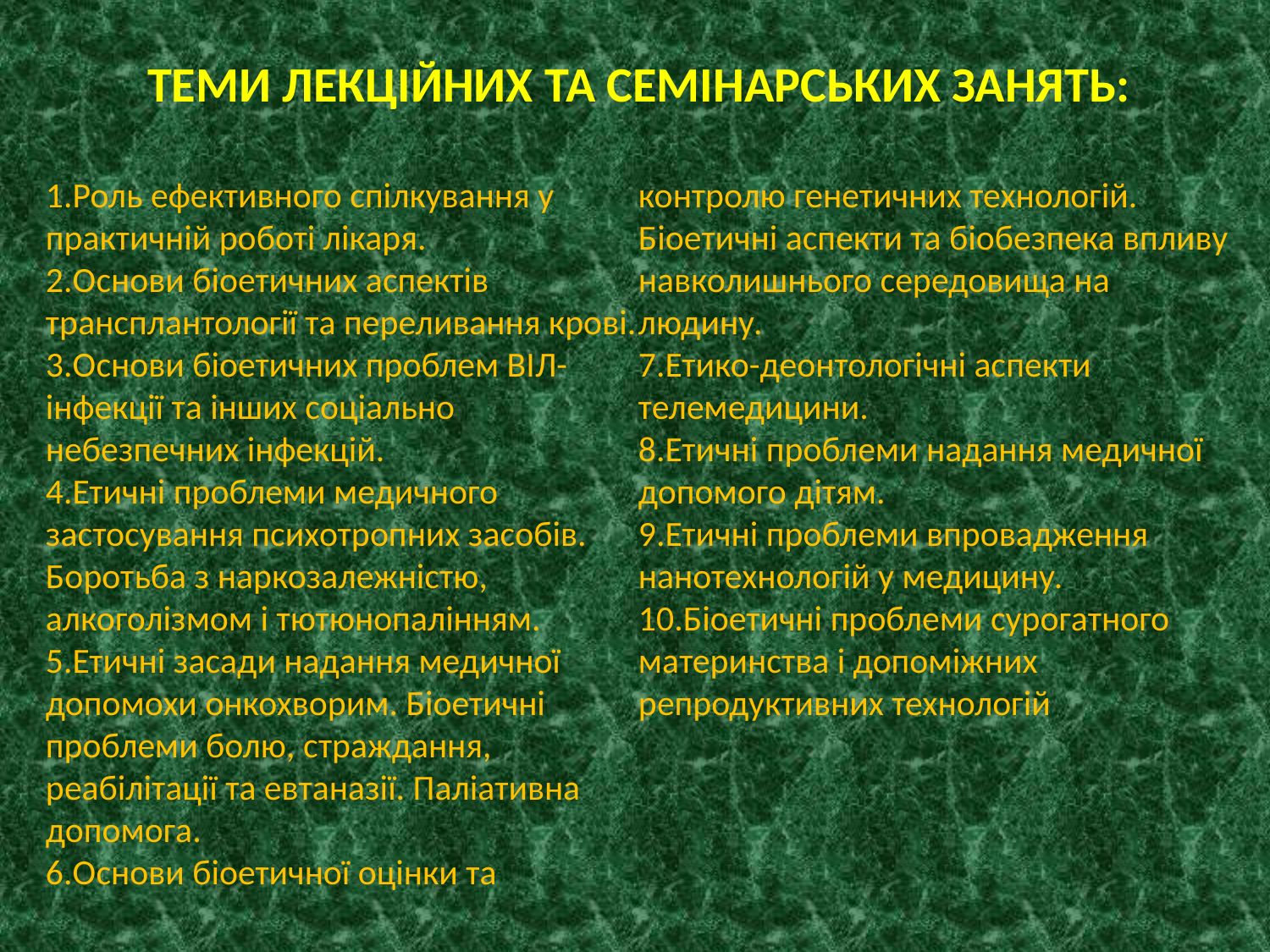

ТЕМИ ЛЕКЦІЙНИХ ТА СЕМІНАРСЬКИХ ЗАНЯТЬ:
1.Роль ефективного спілкування у практичній роботі лікаря.
2.Основи біоетичних аспектів трансплантології та переливання крові.
3.Основи біоетичних проблем ВІЛ-інфекції та інших соціально небезпечних інфекцій.
4.Етичні проблеми медичного застосування психотропних засобів. Боротьба з наркозалежністю, алкоголізмом і тютюнопалінням.
5.Етичні засади надання медичної допомохи онкохворим. Біоетичні проблеми болю, страждання, реабілітації та евтаназії. Паліативна допомога.
6.Основи біоетичної оцінки та контролю генетичних технологій. Біоетичні аспекти та біобезпека впливу навколишнього середовища на людину.
7.Етико-деонтологічні аспекти телемедицини.
8.Етичні проблеми надання медичної допомого дітям.
9.Етичні проблеми впровадження нанотехнологій у медицину.
10.Біоетичні проблеми сурогатного материнства і допоміжних репродуктивних технологій